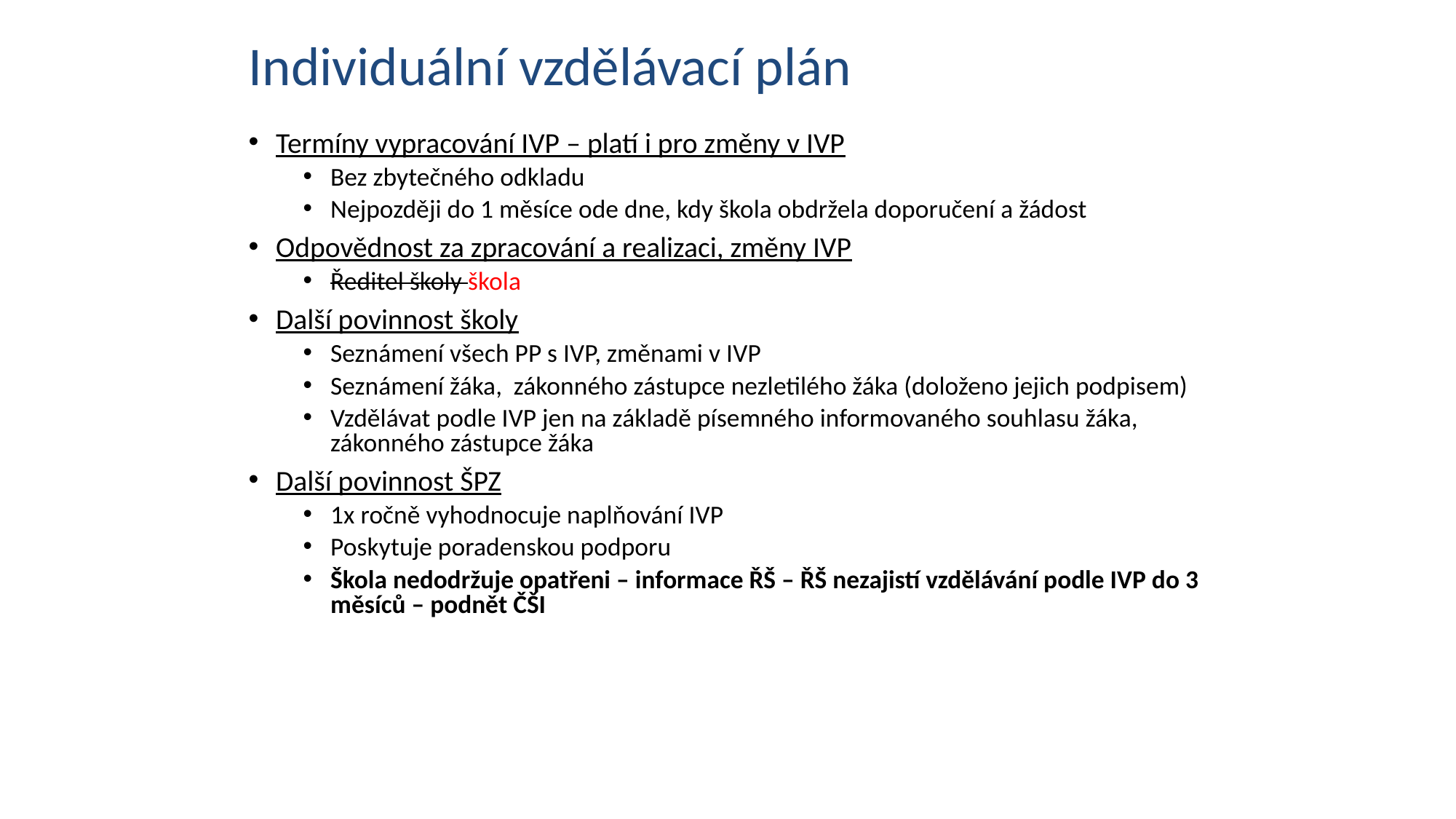

# Individuální vzdělávací plán
Termíny vypracování IVP – platí i pro změny v IVP
Bez zbytečného odkladu
Nejpozději do 1 měsíce ode dne, kdy škola obdržela doporučení a žádost
Odpovědnost za zpracování a realizaci, změny IVP
Ředitel školy škola
Další povinnost školy
Seznámení všech PP s IVP, změnami v IVP
Seznámení žáka,  zákonného zástupce nezletilého žáka (doloženo jejich podpisem)
Vzdělávat podle IVP jen na základě písemného informovaného souhlasu žáka, zákonného zástupce žáka
Další povinnost ŠPZ
1x ročně vyhodnocuje naplňování IVP
Poskytuje poradenskou podporu
Škola nedodržuje opatřeni – informace ŘŠ – ŘŠ nezajistí vzdělávání podle IVP do 3 měsíců – podnět ČŠI